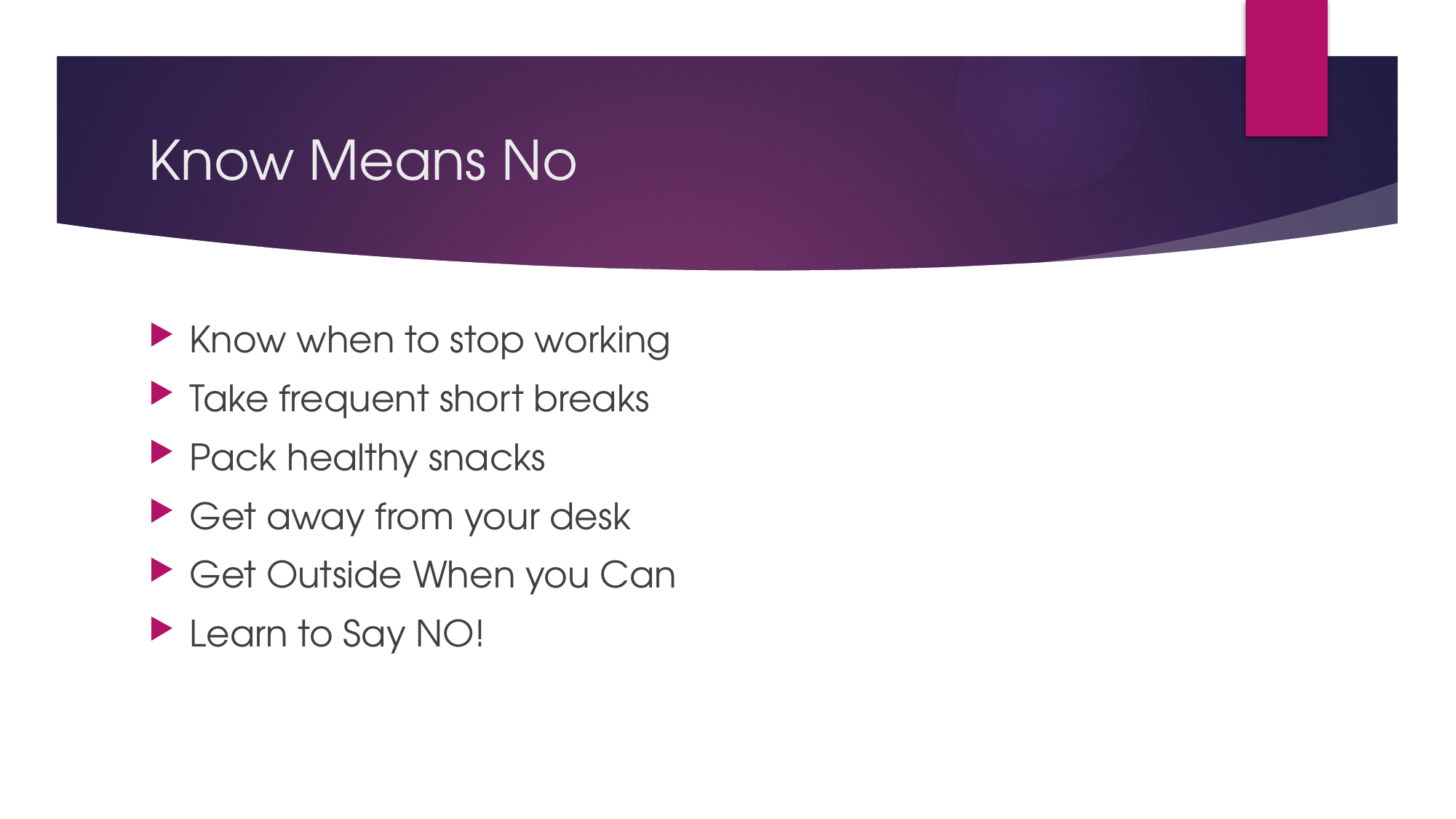

# Know Means No
Know when to stop working
Take frequent short breaks
Pack healthy snacks
Get away from your desk
Get Outside When you Can
Learn to Say NO!